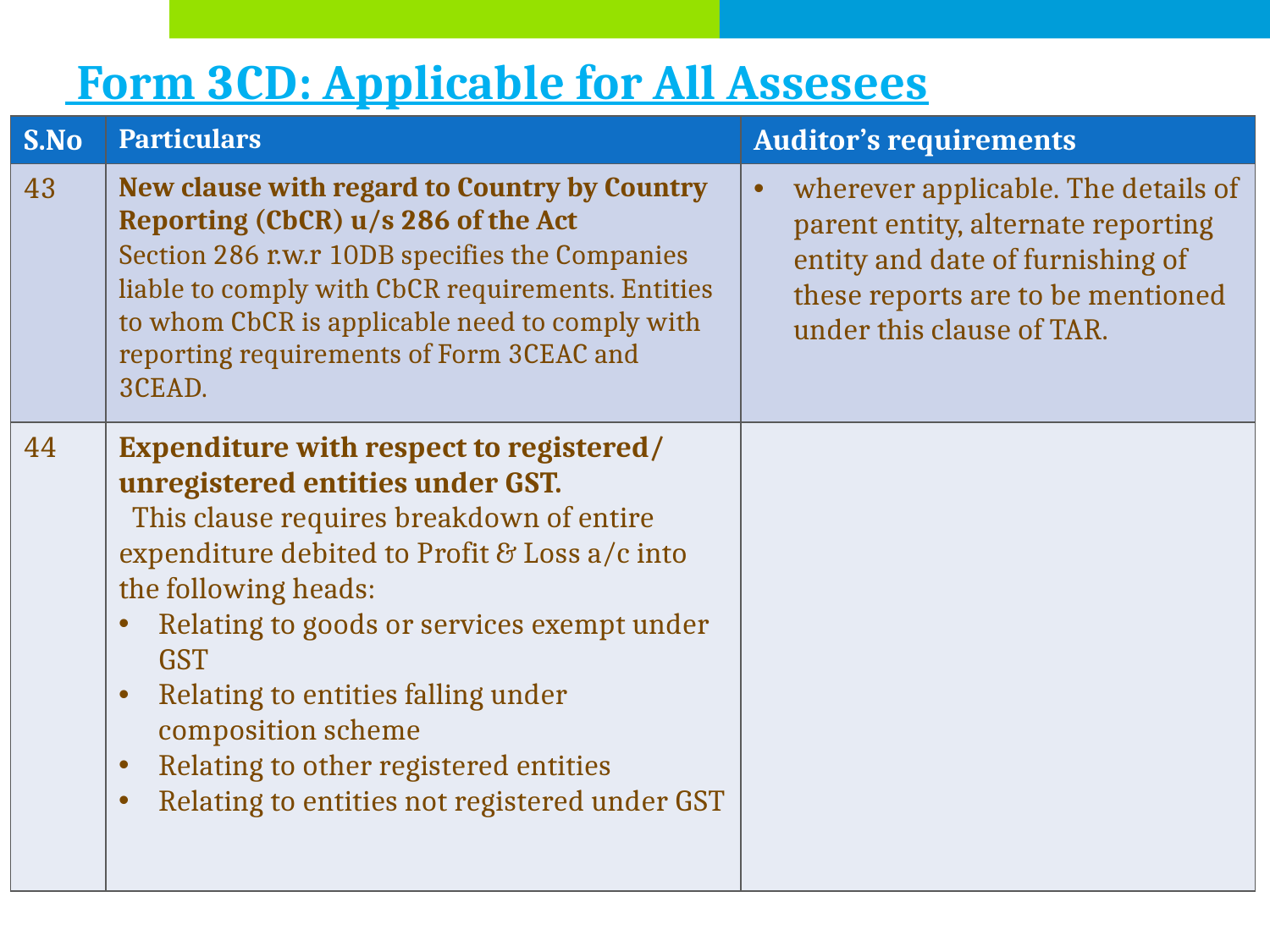

# Form 3CD: Applicable for All Assesees
| S.No | Particulars | Auditor’s requirements |
| --- | --- | --- |
| 43 | New clause with regard to Country by Country Reporting (CbCR) u/s 286 of the Act Section 286 r.w.r 10DB specifies the Companies liable to comply with CbCR requirements. Entities to whom CbCR is applicable need to comply with reporting requirements of Form 3CEAC and 3CEAD. | wherever applicable. The details of parent entity, alternate reporting entity and date of furnishing of these reports are to be mentioned under this clause of TAR. |
| 44 | Expenditure with respect to registered/ unregistered entities under GST. This clause requires breakdown of entire expenditure debited to Profit & Loss a/c into the following heads: Relating to goods or services exempt under GST Relating to entities falling under composition scheme Relating to other registered entities Relating to entities not registered under GST |  |